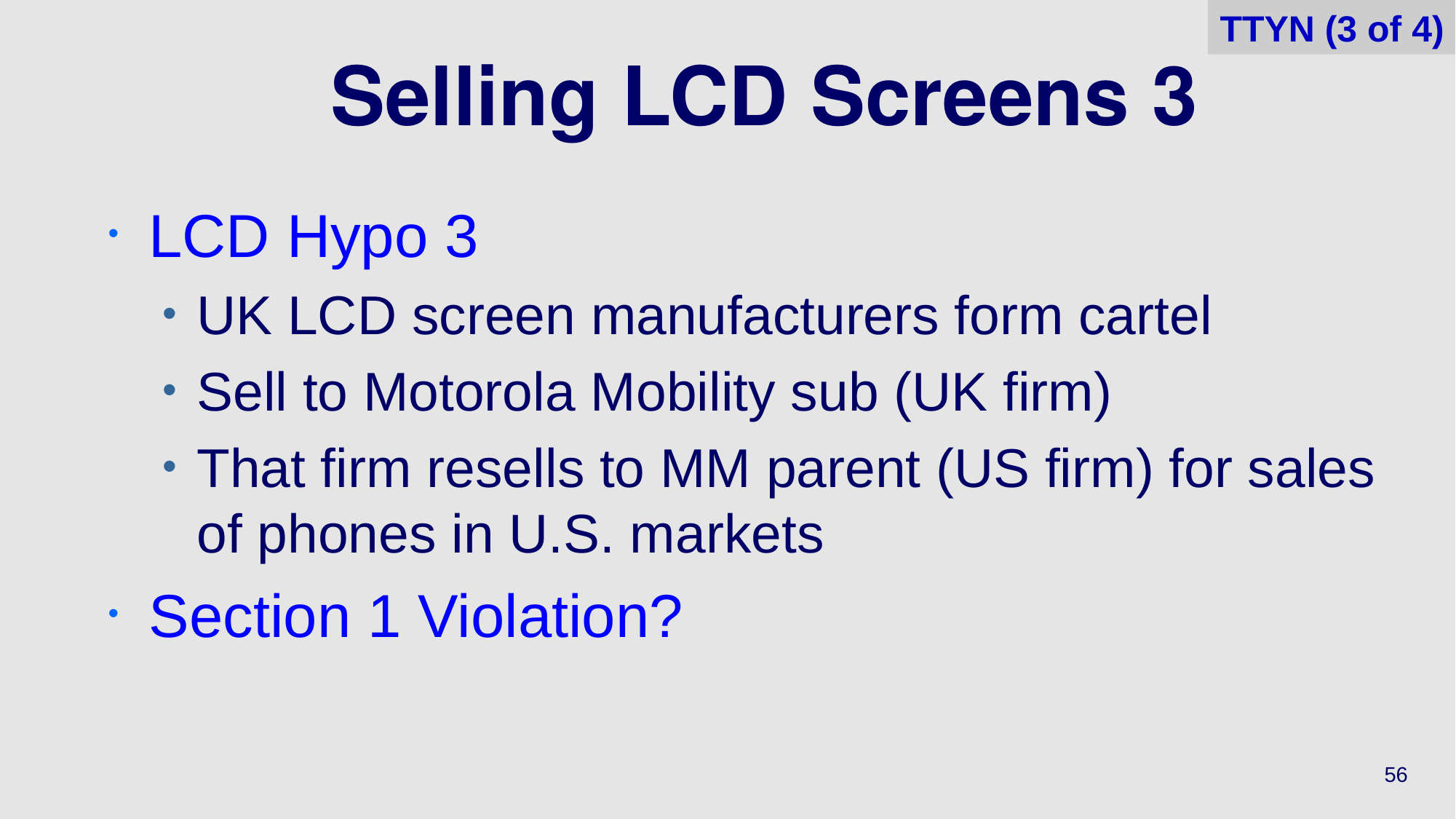

TTYN (3 of 4)
# Selling LCD Screens 3
LCD Hypo 3
UK LCD screen manufacturers form cartel
Sell to Motorola Mobility sub (UK firm)
That firm resells to MM parent (US firm) for sales of phones in U.S. markets
Section 1 Violation?
56